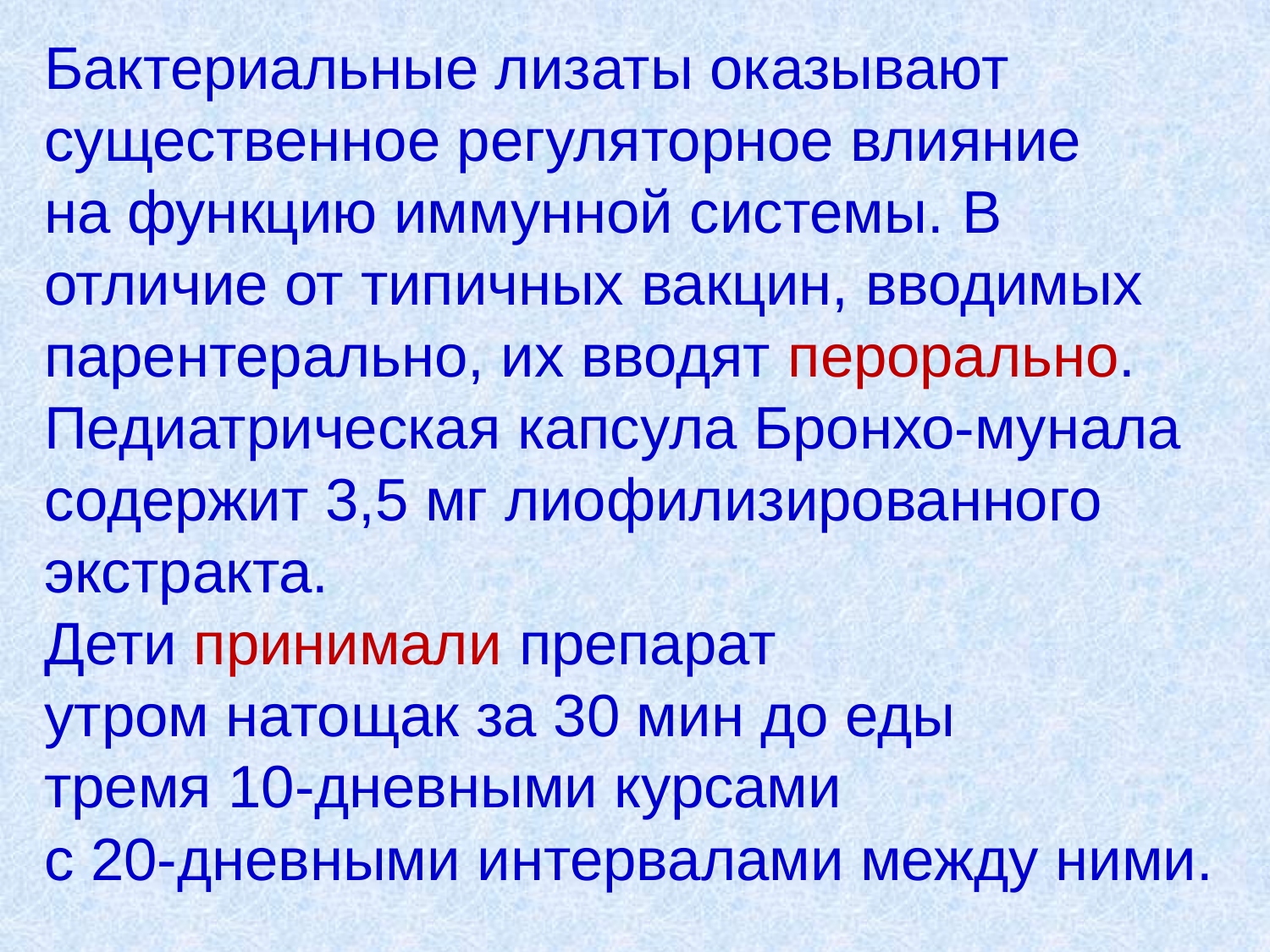

Бактериальные лизаты оказывают существенное регуляторное влияние на функцию иммунной системы. В  отличие от типичных вакцин, вводимых парентерально, их вводят перорально.
Педиатрическая капсула Бронхо-мунала содержит 3,5 мг лиофилизированного экстракта.
Дети принимали препарат
утром натощак за 30 мин до еды
тремя 10-дневными курсами
с 20-дневными интервалами между ними.